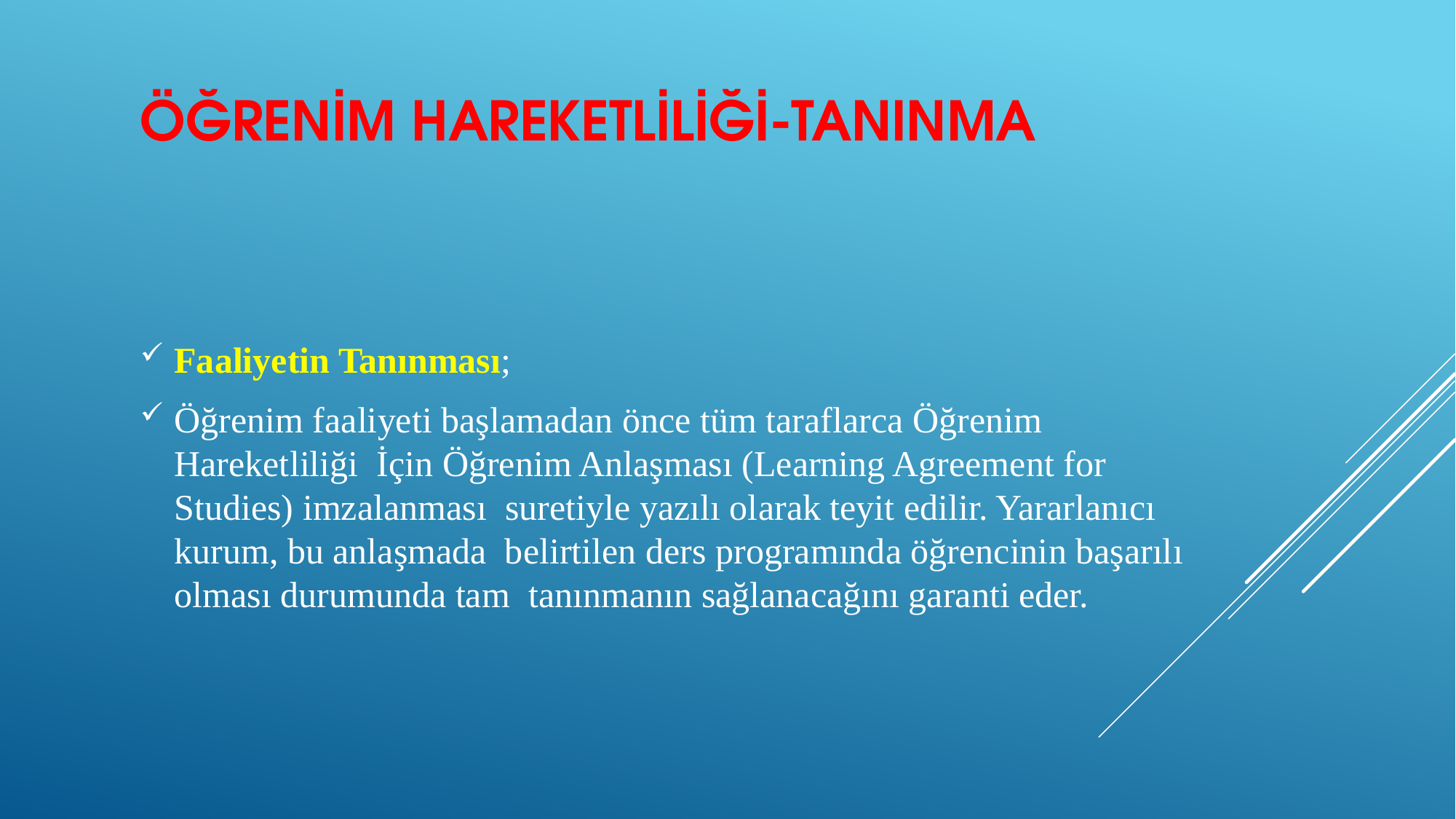

# Öğrenim Hareketliliği-Tanınma
Faaliyetin Tanınması;
Öğrenim faaliyeti başlamadan önce tüm taraflarca Öğrenim Hareketliliği  İçin Öğrenim Anlaşması (Learning Agreement for Studies) imzalanması  suretiyle yazılı olarak teyit edilir. Yararlanıcı kurum, bu anlaşmada  belirtilen ders programında öğrencinin başarılı olması durumunda tam  tanınmanın sağlanacağını garanti eder.